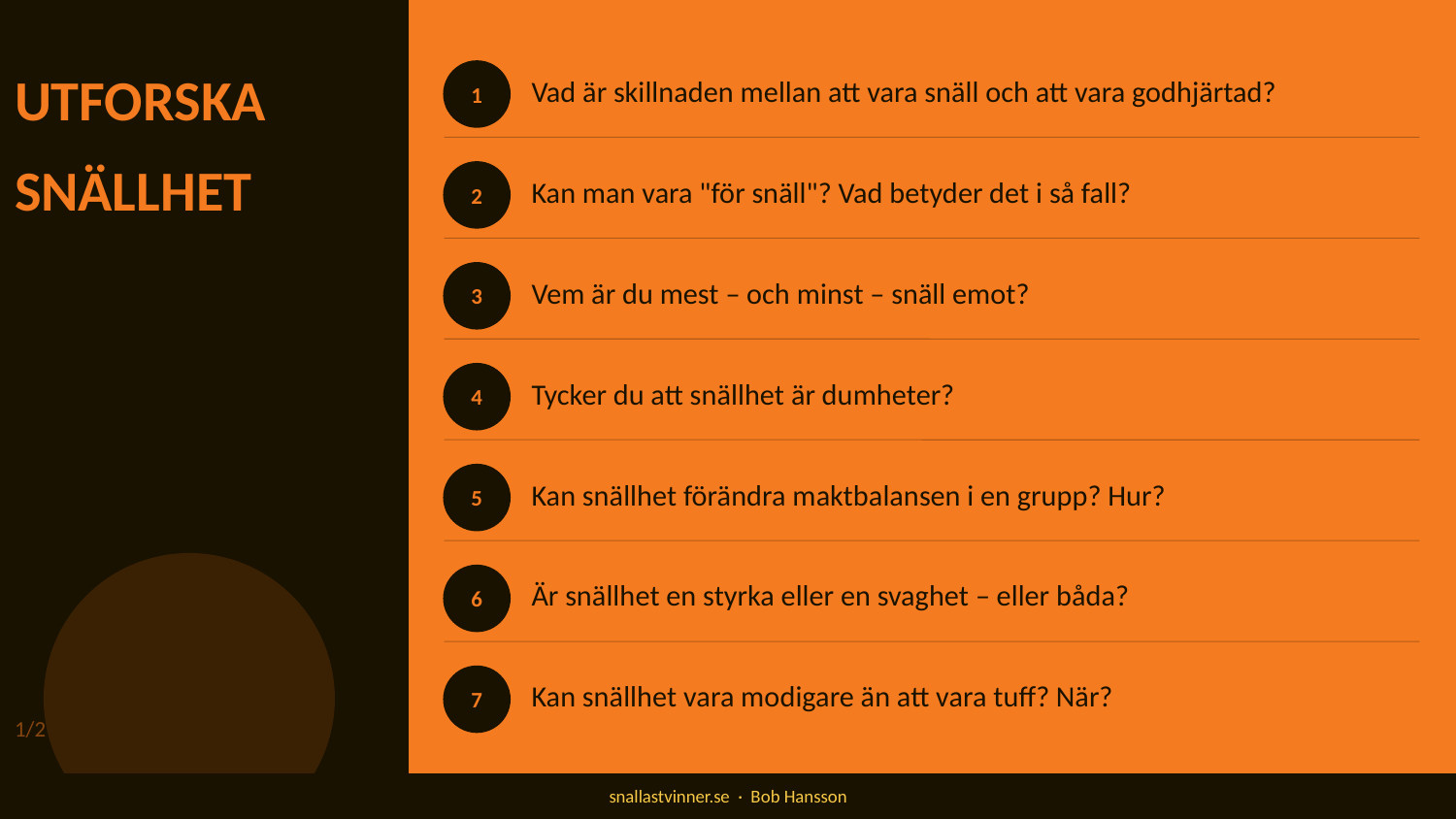

UTFORSKA
Vad är skillnaden mellan att vara snäll och att vara godhjärtad?

1

SNÄLLHET
Kan man vara "för snäll"? Vad betyder det i så fall?

2

Vem är du mest – och minst – snäll emot?

3

Tycker du att snällhet är dumheter?

4

Kan snällhet förändra maktbalansen i en grupp? Hur?

5

Är snällhet en styrka eller en svaghet – eller båda?

6

Kan snällhet vara modigare än att vara tuff? När?

7
1/2

snallastvinner.se  ·  Bob Hansson